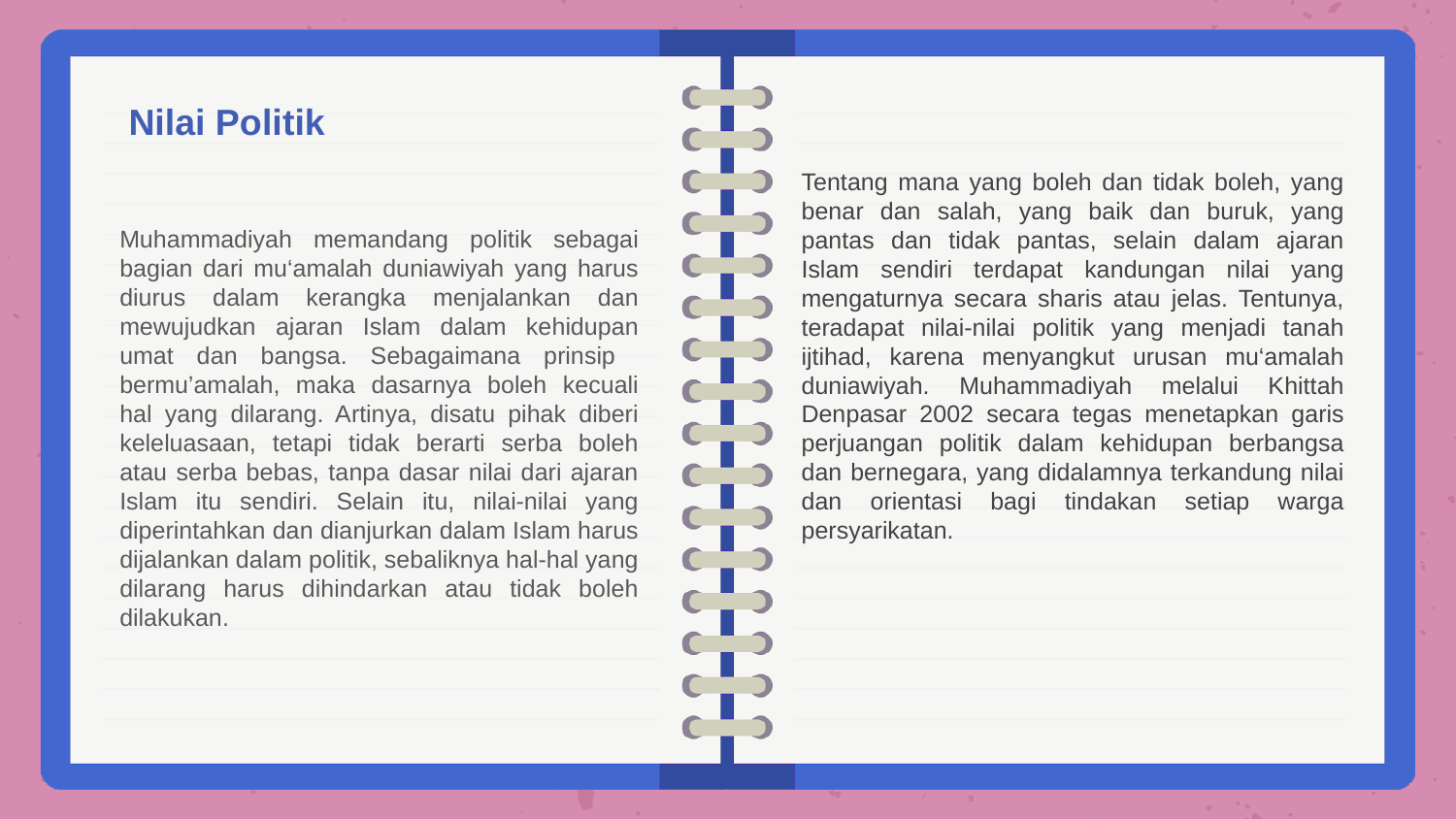

# Nilai Politik
Muhammadiyah memandang politik sebagai bagian dari mu‘amalah duniawiyah yang harus diurus dalam kerangka menjalankan dan mewujudkan ajaran Islam dalam kehidupan umat dan bangsa. Sebagaimana prinsip  bermu’amalah, maka dasarnya boleh kecuali hal yang dilarang. Artinya, disatu pihak diberi keleluasaan, tetapi tidak berarti serba boleh atau serba bebas, tanpa dasar nilai dari ajaran Islam itu sendiri. Selain itu, nilai-nilai yang diperintahkan dan dianjurkan dalam Islam harus dijalankan dalam politik, sebaliknya hal-hal yang dilarang harus dihindarkan atau tidak boleh dilakukan.

Tentang mana yang boleh dan tidak boleh, yang benar dan salah, yang baik dan buruk, yang pantas dan tidak pantas, selain dalam ajaran Islam sendiri terdapat kandungan nilai yang mengaturnya secara sharis atau jelas. Tentunya, teradapat nilai-nilai politik yang menjadi tanah ijtihad, karena menyangkut urusan mu‘amalah duniawiyah. Muhammadiyah melalui Khittah Denpasar 2002 secara tegas menetapkan garis perjuangan politik dalam kehidupan berbangsa dan bernegara, yang didalamnya terkandung nilai dan orientasi bagi tindakan setiap warga persyarikatan.